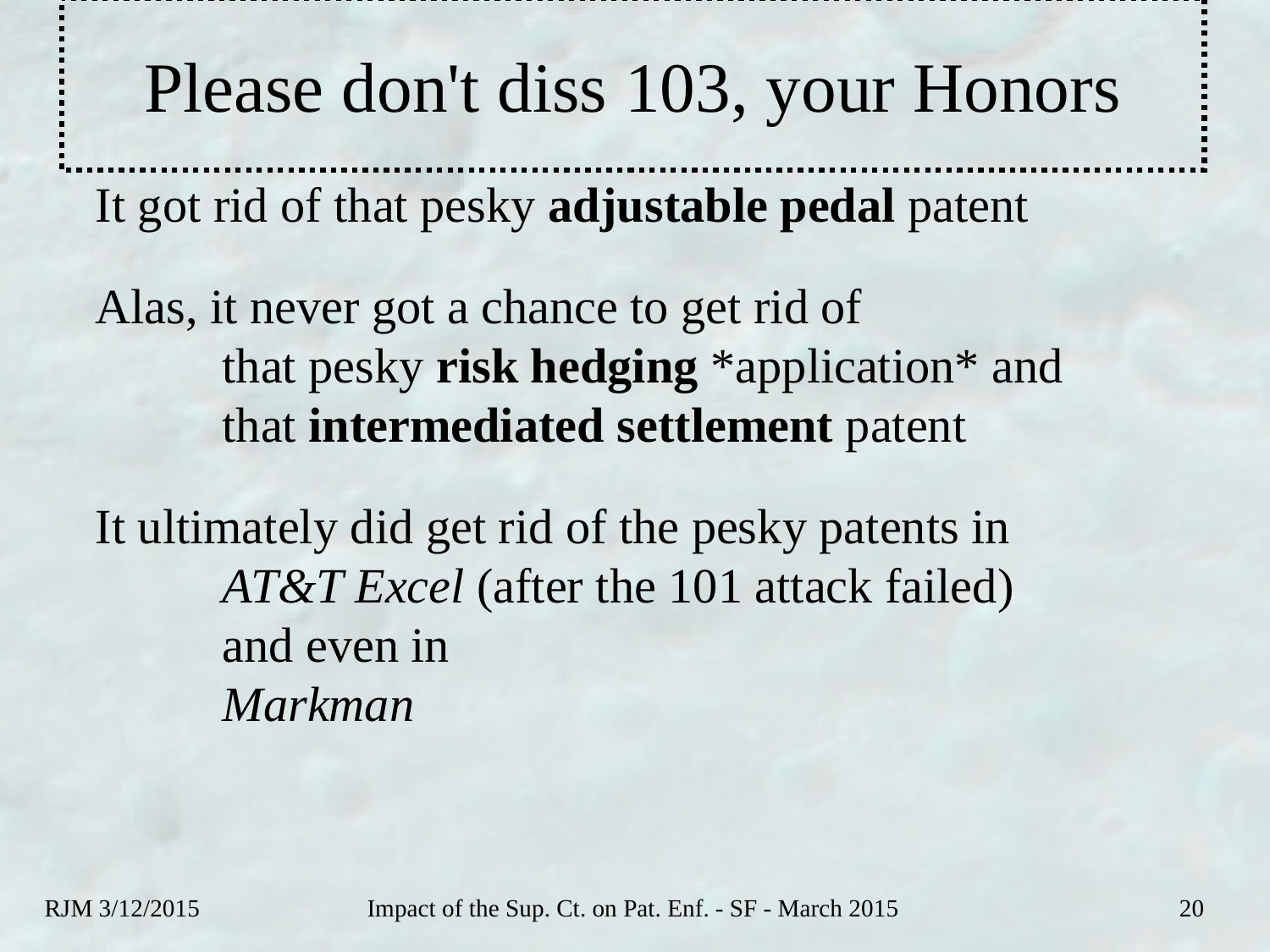

# Please don't diss 103, your Honors
It got rid of that pesky adjustable pedal patent

Alas, it never got a chance to get rid of
	that pesky risk hedging *application* and
	that intermediated settlement patent

It ultimately did get rid of the pesky patents in
	AT&T Excel (after the 101 attack failed)
	and even in
	Markman

RJM 3/12/2015
Impact of the Sup. Ct. on Pat. Enf. - SF - March 2015
20